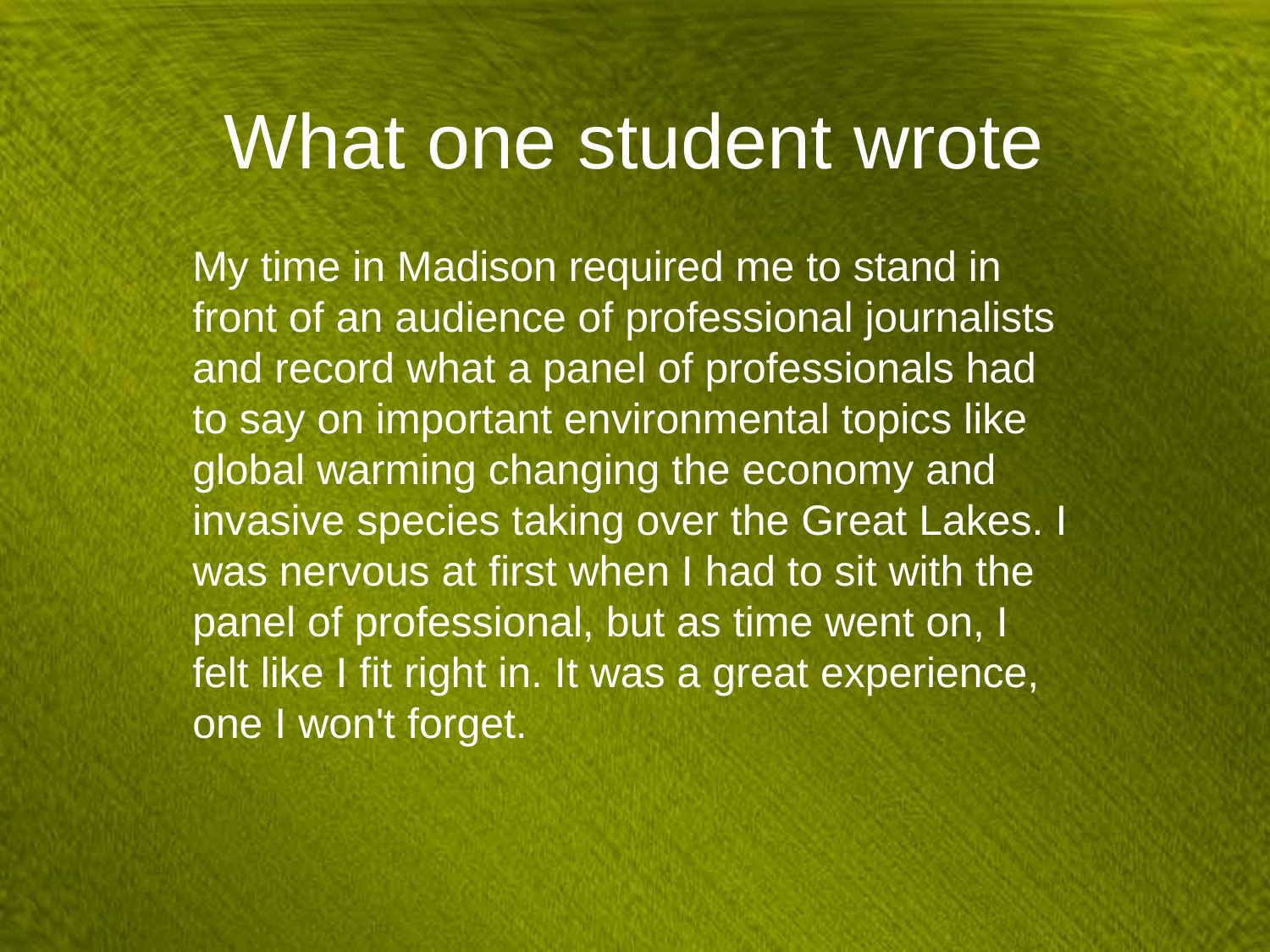

# What one student wrote
My time in Madison required me to stand in front of an audience of professional journalists and record what a panel of professionals had to say on important environmental topics like global warming changing the economy and invasive species taking over the Great Lakes. I was nervous at first when I had to sit with the panel of professional, but as time went on, I felt like I fit right in. It was a great experience, one I won't forget.